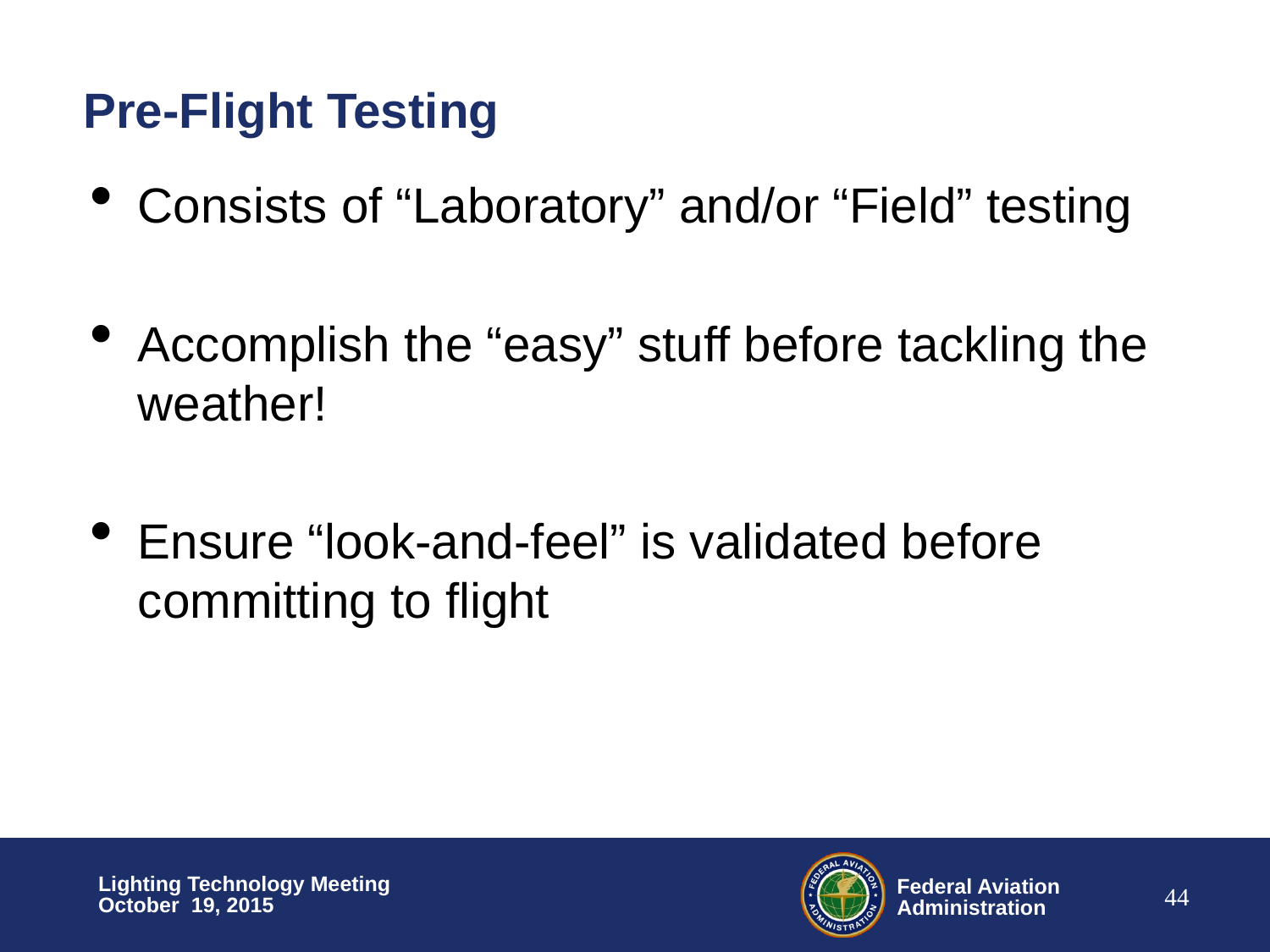

# Pre-Flight Testing
Consists of “Laboratory” and/or “Field” testing

Accomplish the “easy” stuff before tackling the  weather!

Ensure “look-and-feel” is validated before committing to flight